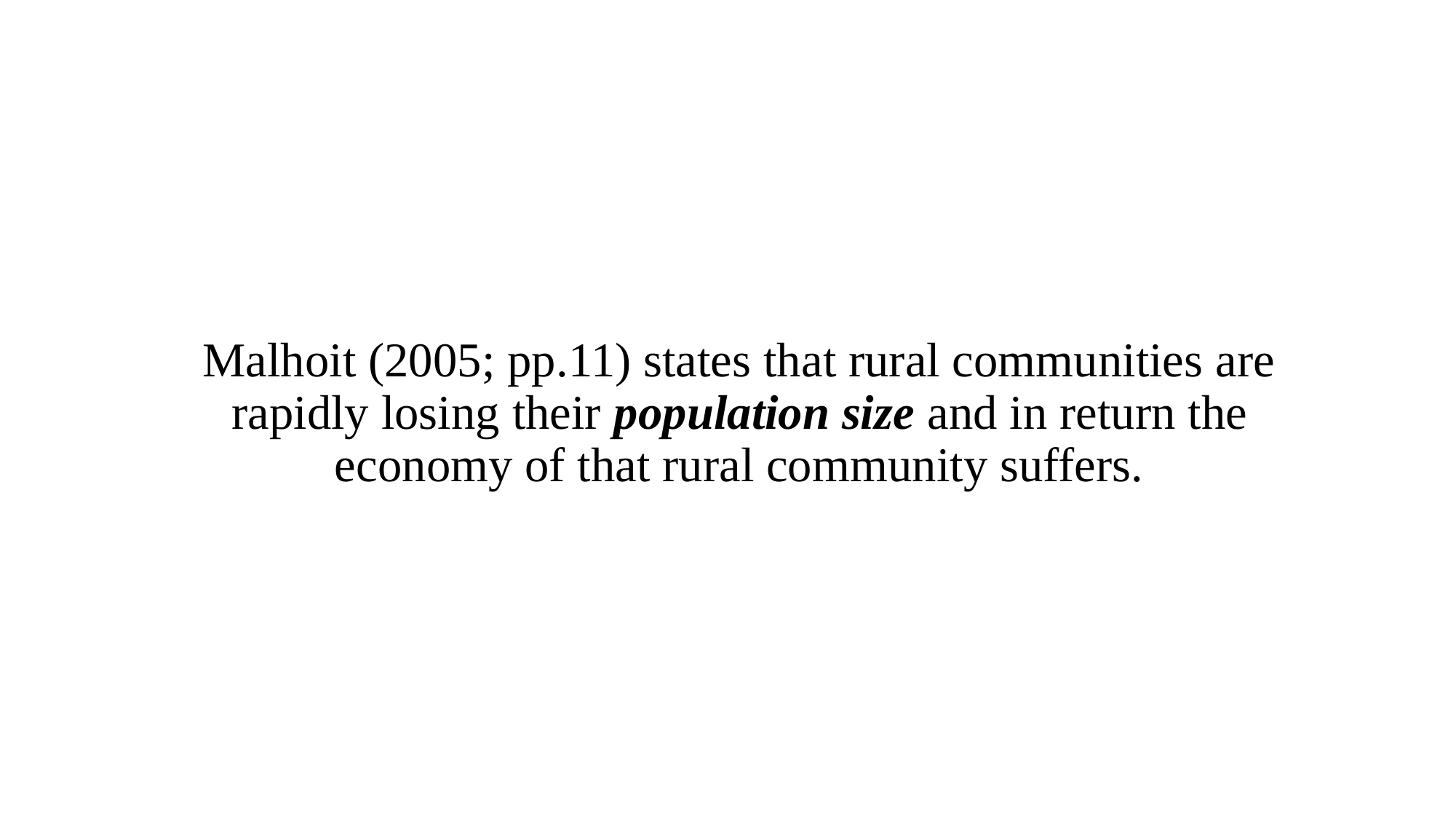

Malhoit (2005; pp.11) states that rural communities are rapidly losing their population size and in return the economy of that rural community suffers.